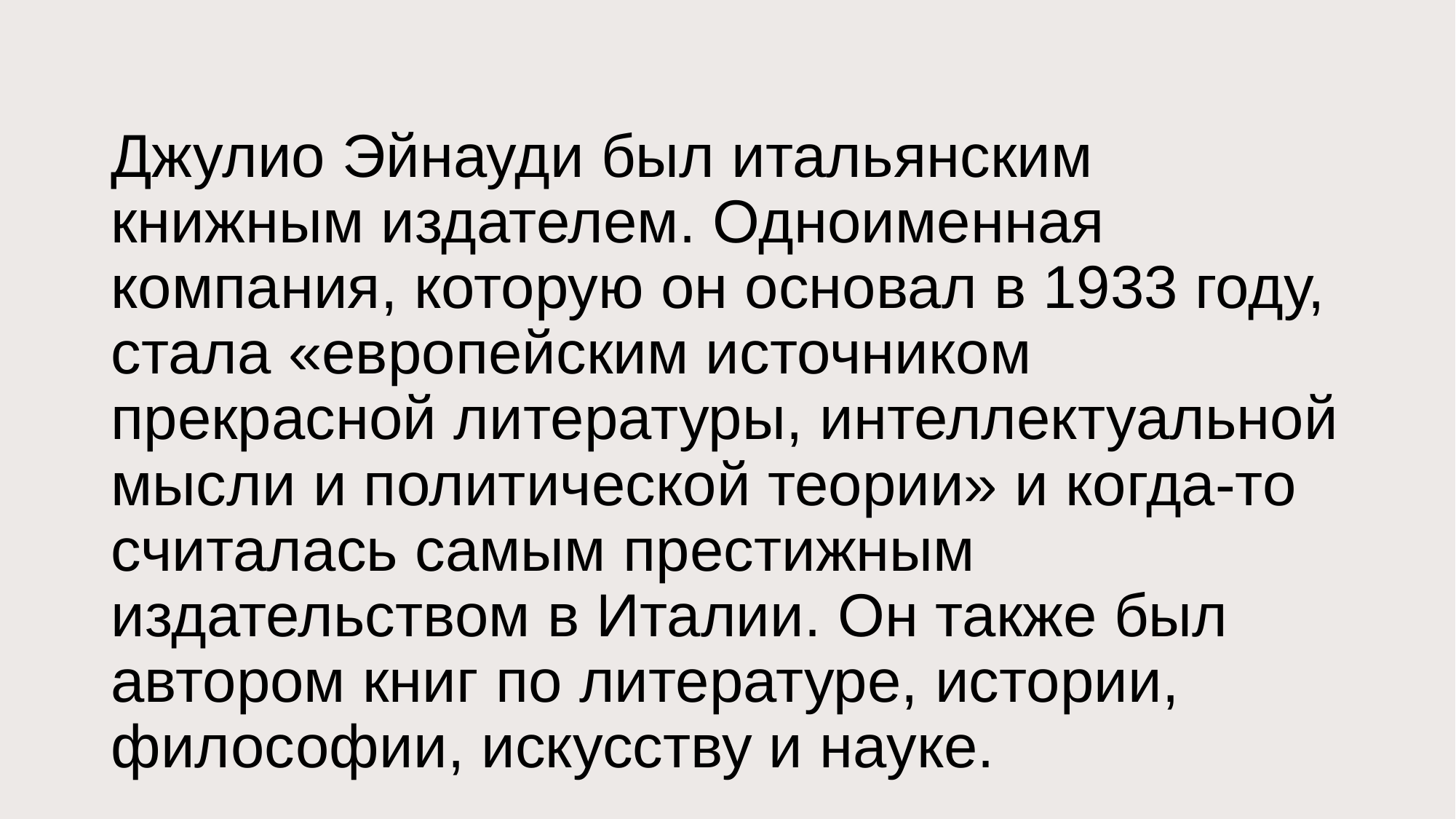

# Джулио Эйнауди был итальянским книжным издателем. Одноименная компания, которую он основал в 1933 году, стала «европейским источником прекрасной литературы, интеллектуальной мысли и политической теории» и когда-то считалась самым престижным издательством в Италии. Он также был автором книг по литературе, истории, философии, искусству и науке.